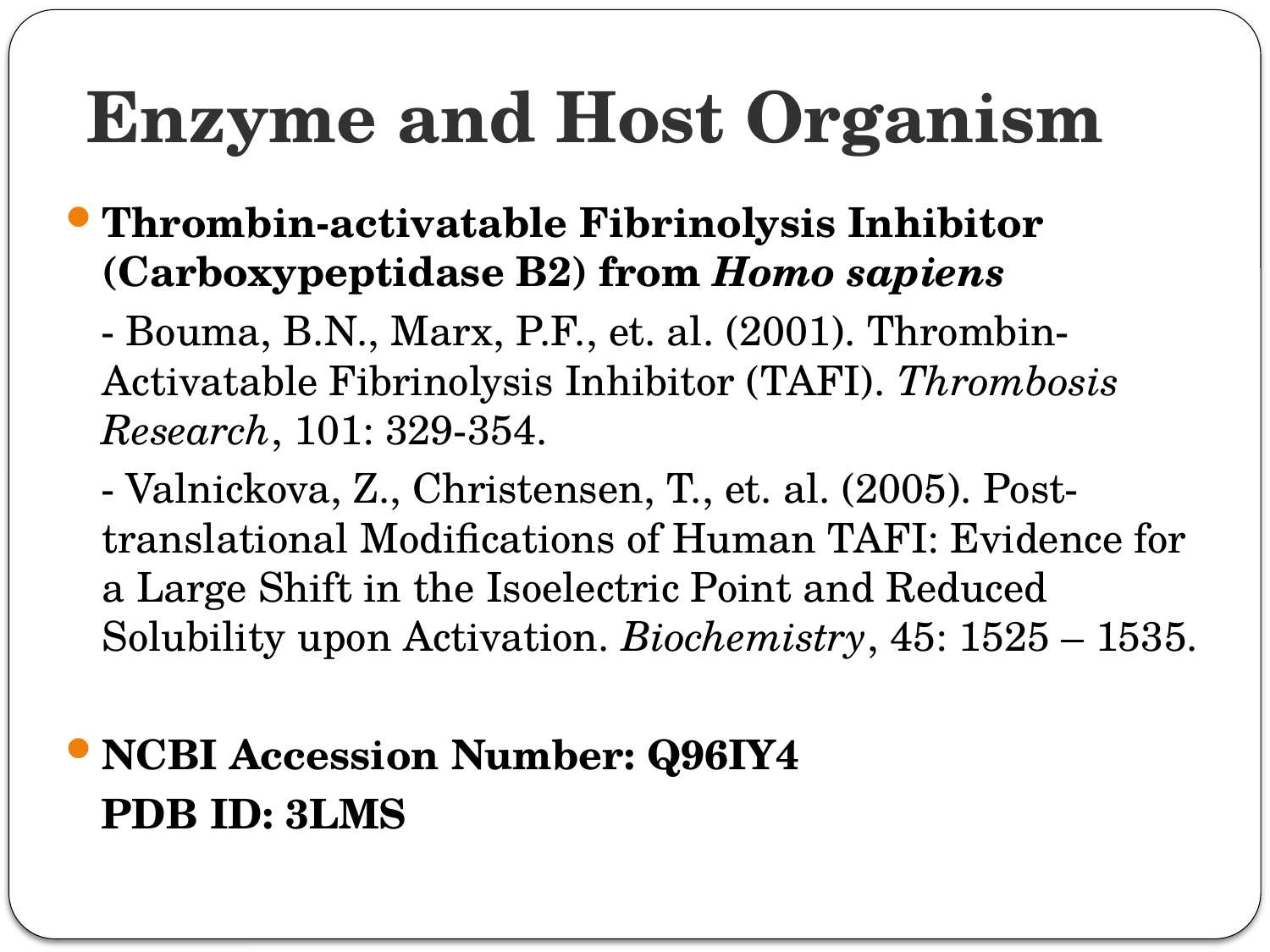

# Enzyme and Host Organism
Thrombin-activatable Fibrinolysis Inhibitor (Carboxypeptidase B2) from Homo sapiens
   - Bouma, B.N., Marx, P.F., et. al. (2001). Thrombin-Activatable Fibrinolysis Inhibitor (TAFI). Thrombosis Research, 101: 329-354.
   - Valnickova, Z., Christensen, T., et. al. (2005). Post-translational Modifications of Human TAFI: Evidence for a Large Shift in the Isoelectric Point and Reduced Solubility upon Activation. Biochemistry, 45: 1525 – 1535.

NCBI Accession Number: Q96IY4
   PDB ID: 3LMS